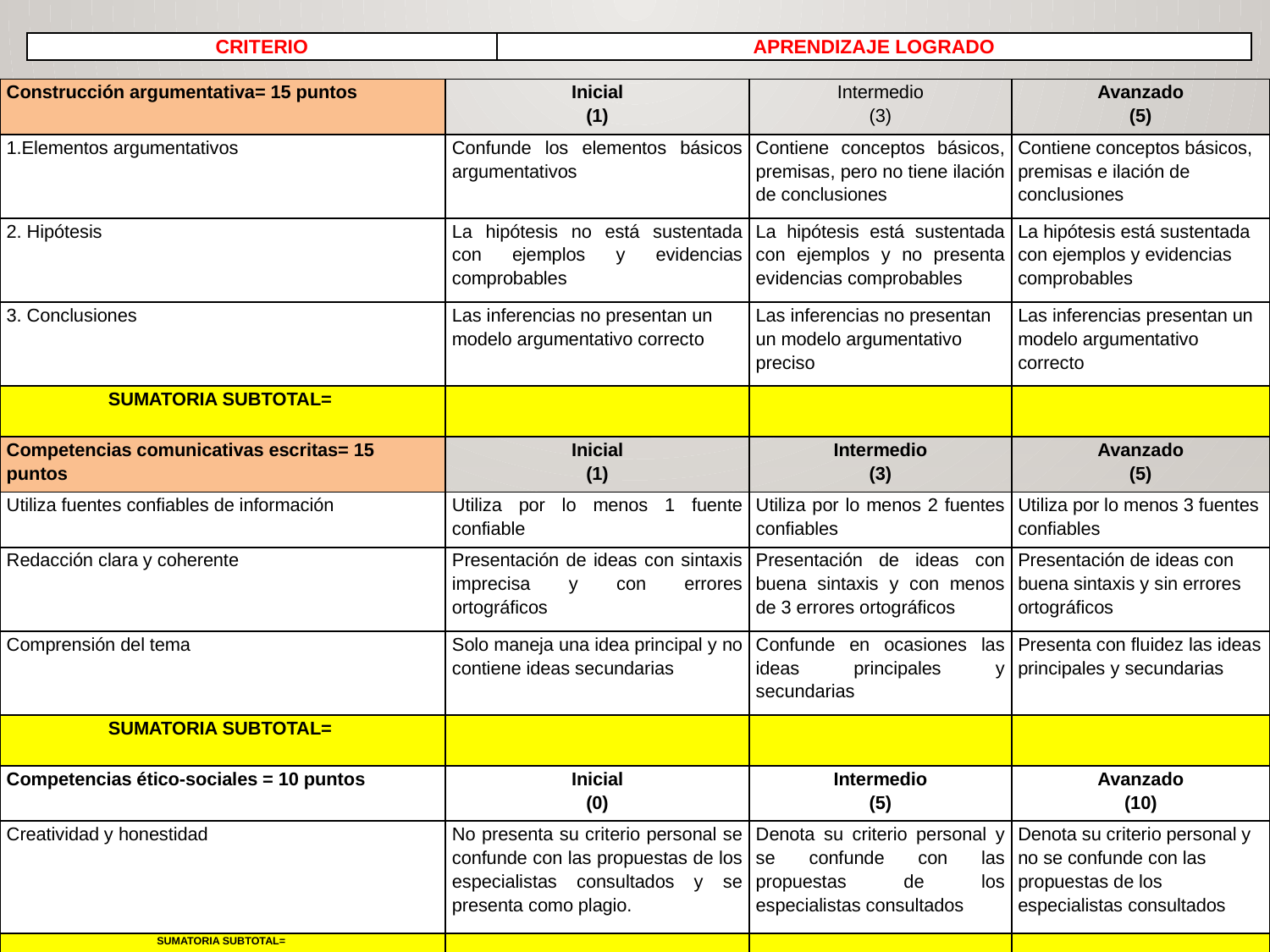

| CRITERIO | APRENDIZAJE LOGRADO |
| --- | --- |
| Construcción argumentativa= 15 puntos | Inicial (1) | Intermedio (3) | Avanzado (5) |
| --- | --- | --- | --- |
| 1.Elementos argumentativos | Confunde los elementos básicos argumentativos | Contiene conceptos básicos, premisas, pero no tiene ilación de conclusiones | Contiene conceptos básicos, premisas e ilación de conclusiones |
| 2. Hipótesis | La hipótesis no está sustentada con ejemplos y evidencias comprobables | La hipótesis está sustentada con ejemplos y no presenta evidencias comprobables | La hipótesis está sustentada con ejemplos y evidencias comprobables |
| 3. Conclusiones | Las inferencias no presentan un modelo argumentativo correcto | Las inferencias no presentan un modelo argumentativo preciso | Las inferencias presentan un modelo argumentativo correcto |
| SUMATORIA SUBTOTAL= |  |  |  |
| Competencias comunicativas escritas= 15 puntos | Inicial (1) | Intermedio (3) | Avanzado (5) |
| Utiliza fuentes confiables de información | Utiliza por lo menos 1 fuente confiable | Utiliza por lo menos 2 fuentes confiables | Utiliza por lo menos 3 fuentes confiables |
| Redacción clara y coherente | Presentación de ideas con sintaxis imprecisa y con errores ortográficos | Presentación de ideas con buena sintaxis y con menos de 3 errores ortográficos | Presentación de ideas con buena sintaxis y sin errores ortográficos |
| Comprensión del tema | Solo maneja una idea principal y no contiene ideas secundarias | Confunde en ocasiones las ideas principales y secundarias | Presenta con fluidez las ideas principales y secundarias |
| SUMATORIA SUBTOTAL= |  |  |  |
| Competencias ético-sociales = 10 puntos | Inicial (0) | Intermedio (5) | Avanzado (10) |
| Creatividad y honestidad | No presenta su criterio personal se confunde con las propuestas de los especialistas consultados y se presenta como plagio. | Denota su criterio personal y se confunde con las propuestas de los especialistas consultados | Denota su criterio personal y no se confunde con las propuestas de los especialistas consultados |
| SUMATORIA SUBTOTAL= |  |  |  |